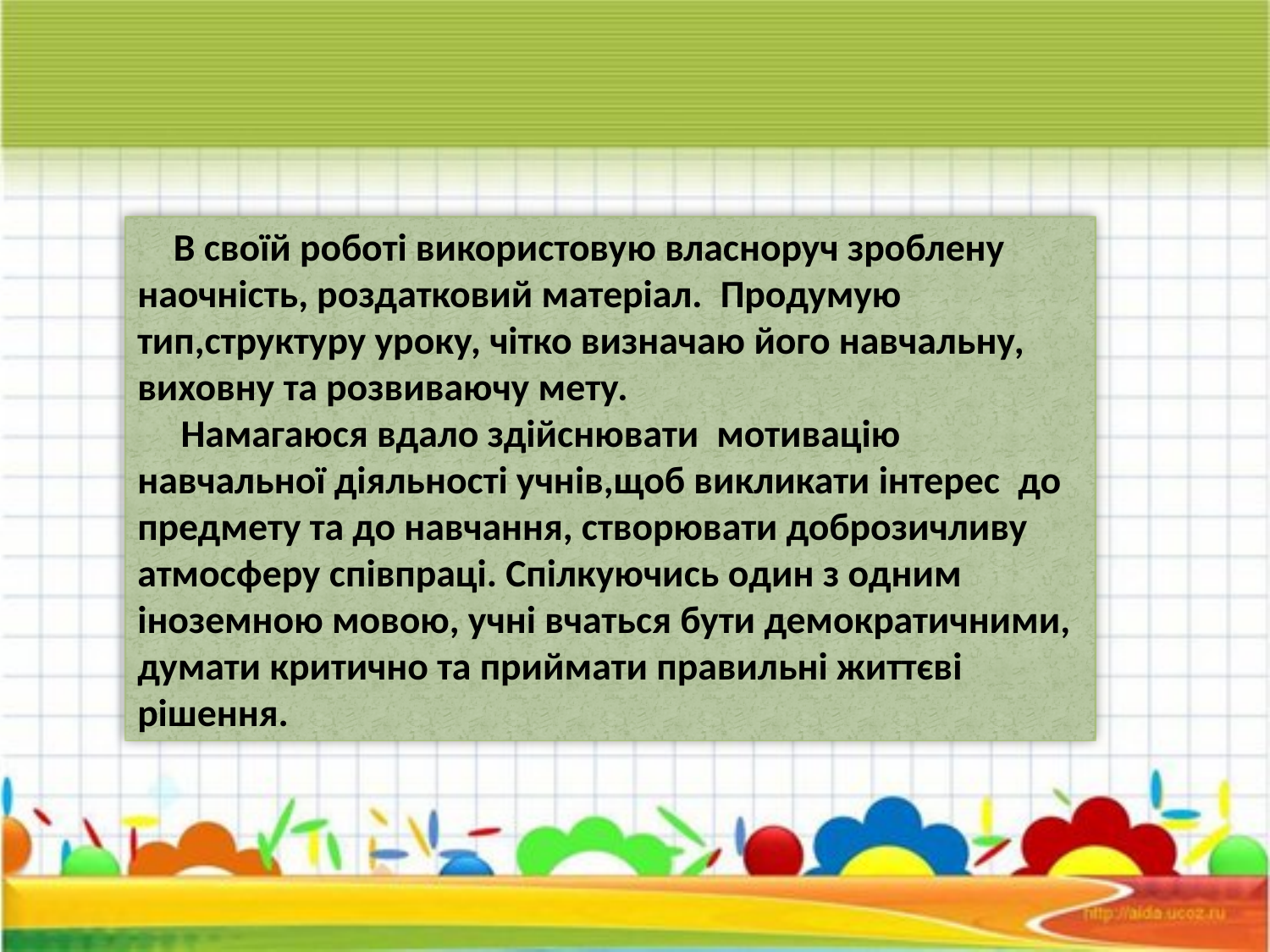

В своїй роботі використовую власноруч зроблену наочність, роздатковий матеріал.  Продумую тип,структуру уроку, чітко визначаю його навчальну, виховну та розвиваючу мету.
     Намагаюся вдало здійснювати  мотивацію навчальної діяльності учнів,щоб викликати інтерес  до предмету та до навчання, створювати доброзичливу атмосферу співпраці. Спілкуючись один з одним іноземною мовою, учні вчаться бути демократичними, думати критично та приймати правильні життєві рішення.